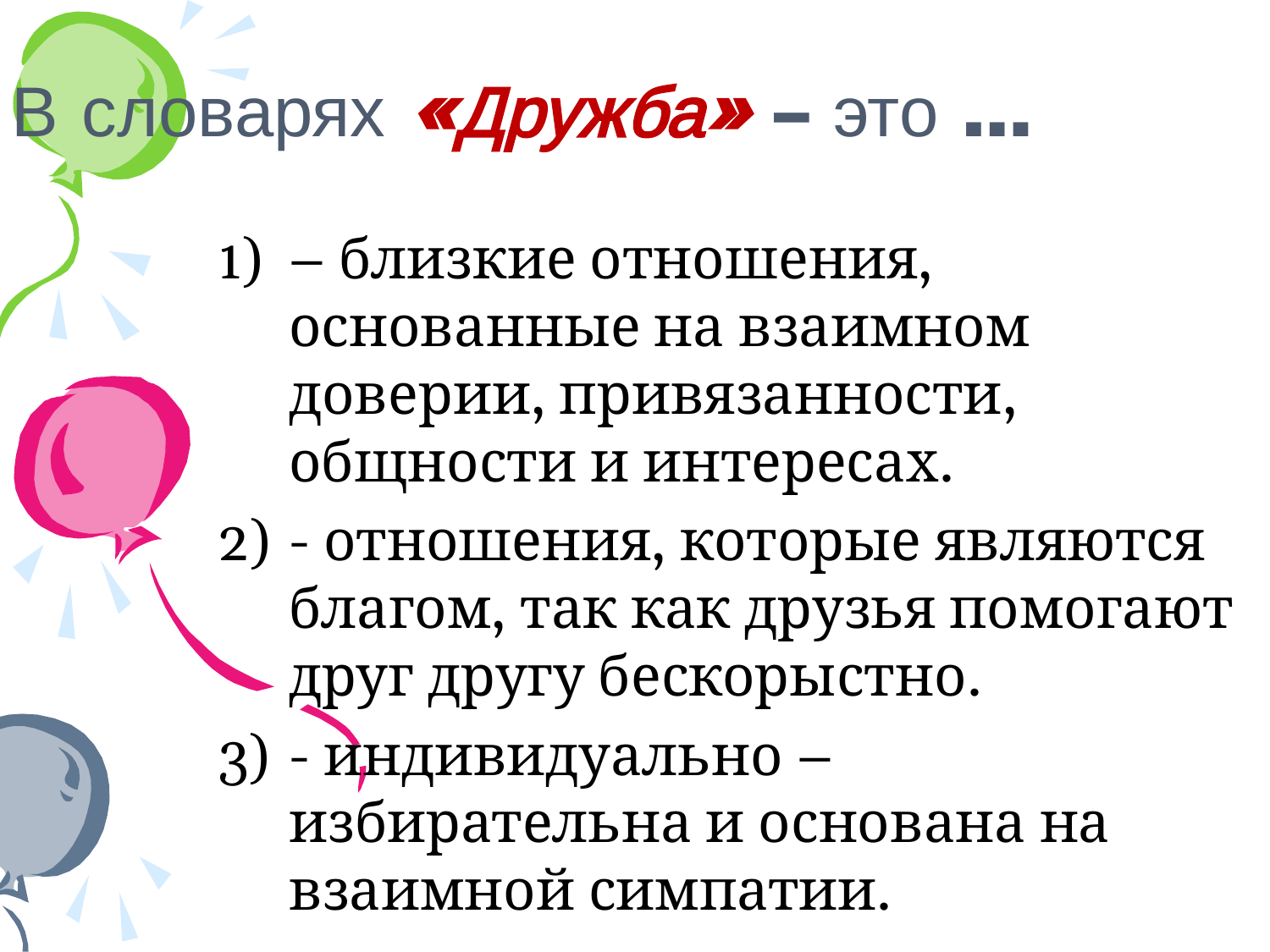

# В словарях «Дружба» – это …
– близкие отношения, основанные на взаимном доверии, привязанности, общности и интересах.
- отношения, которые являются благом, так как друзья помогают друг другу бескорыстно.
- индивидуально – избирательна и основана на взаимной симпатии.